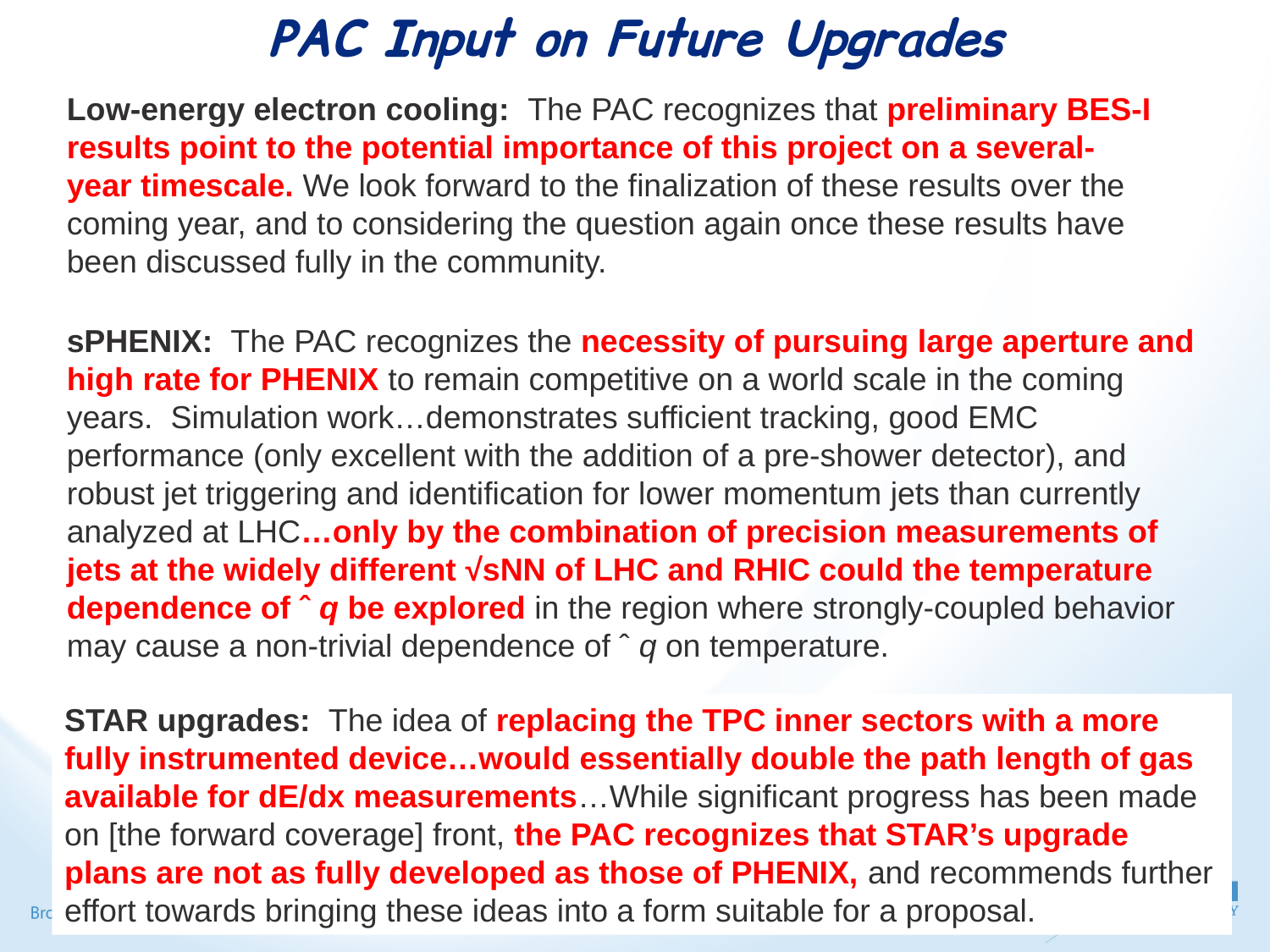

PAC Input on Future Upgrades
Low-energy electron cooling:  The PAC recognizes that preliminary BES-I results point to the potential importance of this project on a several-year timescale. We look forward to the finalization of these results over the
coming year, and to considering the question again once these results have been discussed fully in the community.
sPHENIX:  The PAC recognizes the necessity of pursuing large aperture and high rate for PHENIX to remain competitive on a world scale in the coming years.  Simulation work…demonstrates sufficient tracking, good EMC performance (only excellent with the addition of a pre-shower detector), and robust jet triggering and identification for lower momentum jets than currently analyzed at LHC…only by the combination of precision measurements of jets at the widely different √sNN of LHC and RHIC could the temperature dependence of ˆ q be explored in the region where strongly-coupled behavior may cause a non-trivial dependence of ˆ q on temperature.
STAR upgrades:  The idea of replacing the TPC inner sectors with a more fully instrumented device…would essentially double the path length of gas available for dE/dx measurements…While significant progress has been made on [the forward coverage] front, the PAC recognizes that STAR’s upgrade plans are not as fully developed as those of PHENIX, and recommends further effort towards bringing these ideas into a form suitable for a proposal.